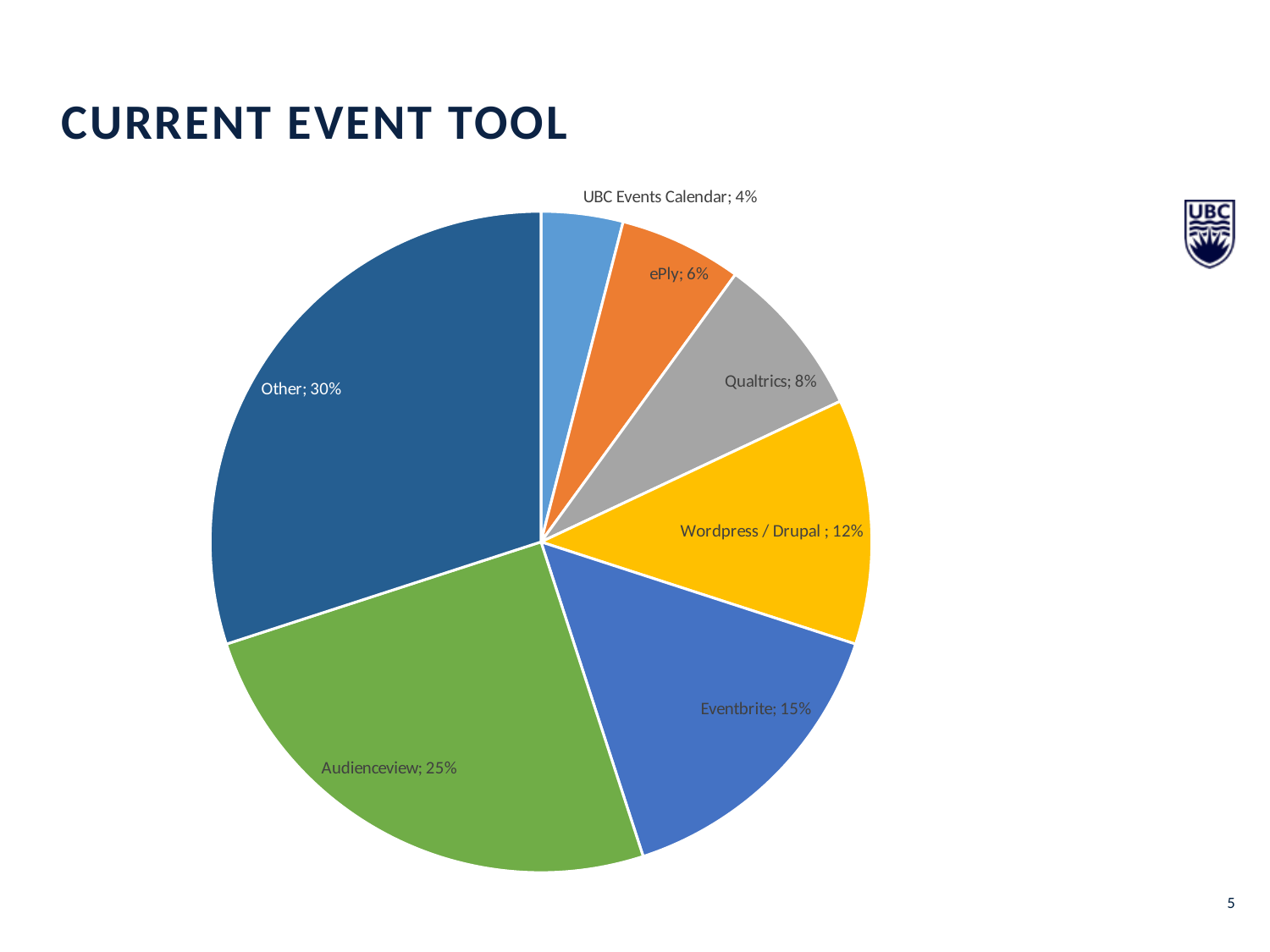

Current Event tool

### Chart

| Category |  |
|---|---|
| UBC Events Calendar | 0.04 |
| ePly | 0.06 |
| Qualtrics | 0.08 |
| Wordpress / Drupal  | 0.12 |
| Eventbrite | 0.15 |
| Audienceview | 0.25 |
| Other | 0.3 |